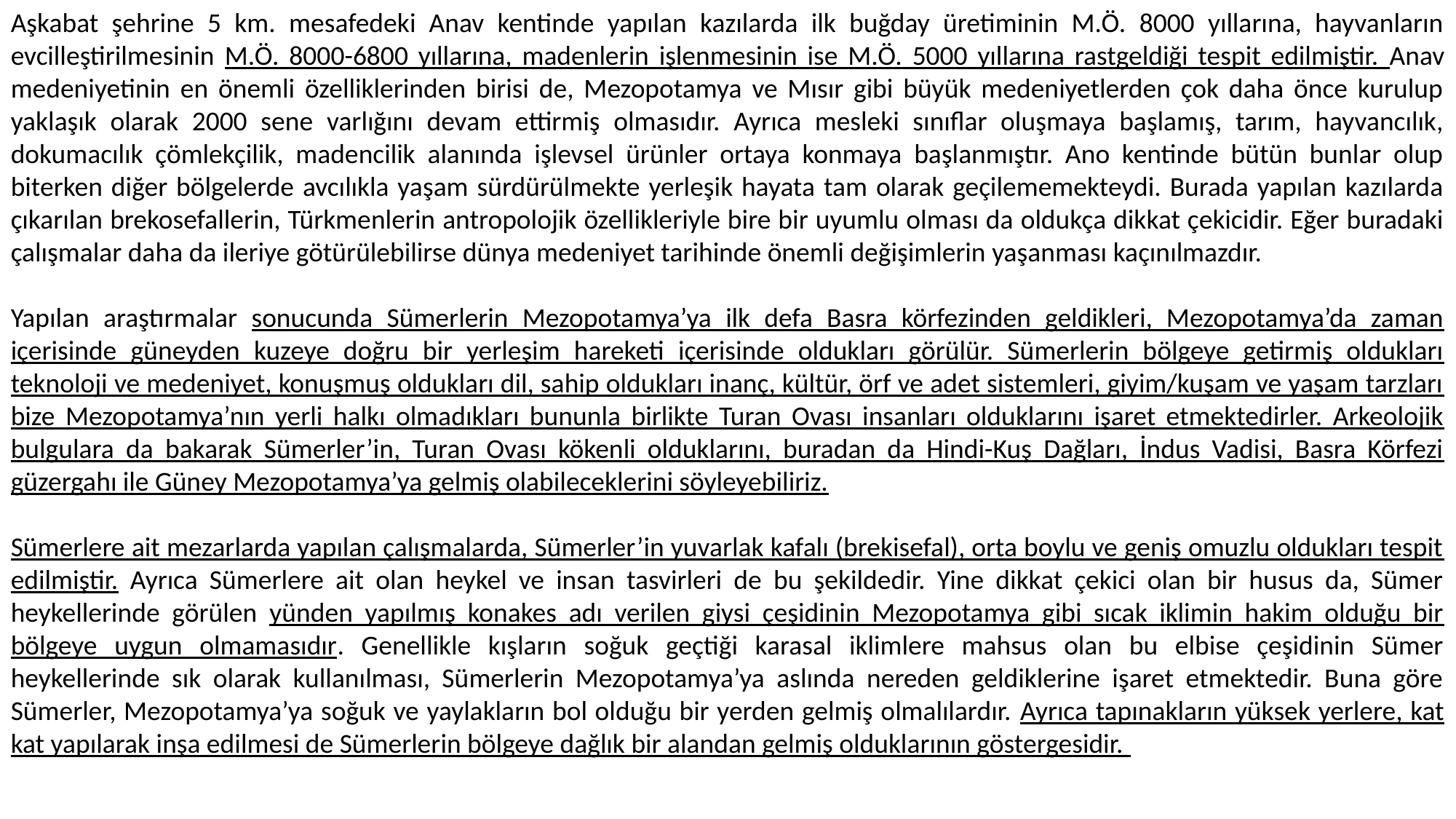

Aşkabat şehrine 5 km. mesafedeki Anav kentinde yapılan kazılarda ilk buğday üretiminin M.Ö. 8000 yıllarına, hayvanların evcilleştirilmesinin M.Ö. 8000-6800 yıllarına, madenlerin işlenmesinin ise M.Ö. 5000 yıllarına rastgeldiği tespit edilmiştir. Anav medeniyetinin en önemli özelliklerinden birisi de, Mezopotamya ve Mısır gibi büyük medeniyetlerden çok daha önce kurulup yaklaşık olarak 2000 sene varlığını devam ettirmiş olmasıdır. Ayrıca mesleki sınıflar oluşmaya başlamış, tarım, hayvancılık, dokumacılık çömlekçilik, madencilik alanında işlevsel ürünler ortaya konmaya başlanmıştır. Ano kentinde bütün bunlar olup biterken diğer bölgelerde avcılıkla yaşam sürdürülmekte yerleşik hayata tam olarak geçilememekteydi. Burada yapılan kazılarda çıkarılan brekosefallerin, Türkmenlerin antropolojik özellikleriyle bire bir uyumlu olması da oldukça dikkat çekicidir. Eğer buradaki çalışmalar daha da ileriye götürülebilirse dünya medeniyet tarihinde önemli değişimlerin yaşanması kaçınılmazdır.

Yapılan araştırmalar sonucunda Sümerlerin Mezopotamya’ya ilk defa Basra körfezinden geldikleri, Mezopotamya’da zaman içerisinde güneyden kuzeye doğru bir yerleşim hareketi içerisinde oldukları görülür. Sümerlerin bölgeye getirmiş oldukları teknoloji ve medeniyet, konuşmuş oldukları dil, sahip oldukları inanç, kültür, örf ve adet sistemleri, giyim/kuşam ve yaşam tarzları bize Mezopotamya’nın yerli halkı olmadıkları bununla birlikte Turan Ovası insanları olduklarını işaret etmektedirler. Arkeolojik bulgulara da bakarak Sümerler’in, Turan Ovası kökenli olduklarını, buradan da Hindi-Kuş Dağları, İndus Vadisi, Basra Körfezi güzergahı ile Güney Mezopotamya’ya gelmiş olabileceklerini söyleyebiliriz.

Sümerlere ait mezarlarda yapılan çalışmalarda, Sümerler’in yuvarlak kafalı (brekisefal), orta boylu ve geniş omuzlu oldukları tespit edilmiştir. Ayrıca Sümerlere ait olan heykel ve insan tasvirleri de bu şekildedir. Yine dikkat çekici olan bir husus da, Sümer heykellerinde görülen yünden yapılmış konakes adı verilen giysi çeşidinin Mezopotamya gibi sıcak iklimin hakim olduğu bir bölgeye uygun olmamasıdır. Genellikle kışların soğuk geçtiği karasal iklimlere mahsus olan bu elbise çeşidinin Sümer heykellerinde sık olarak kullanılması, Sümerlerin Mezopotamya’ya aslında nereden geldiklerine işaret etmektedir. Buna göre Sümerler, Mezopotamya’ya soğuk ve yaylakların bol olduğu bir yerden gelmiş olmalılardır. Ayrıca tapınakların yüksek yerlere, kat kat yapılarak inşa edilmesi de Sümerlerin bölgeye dağlık bir alandan gelmiş olduklarının göstergesidir.